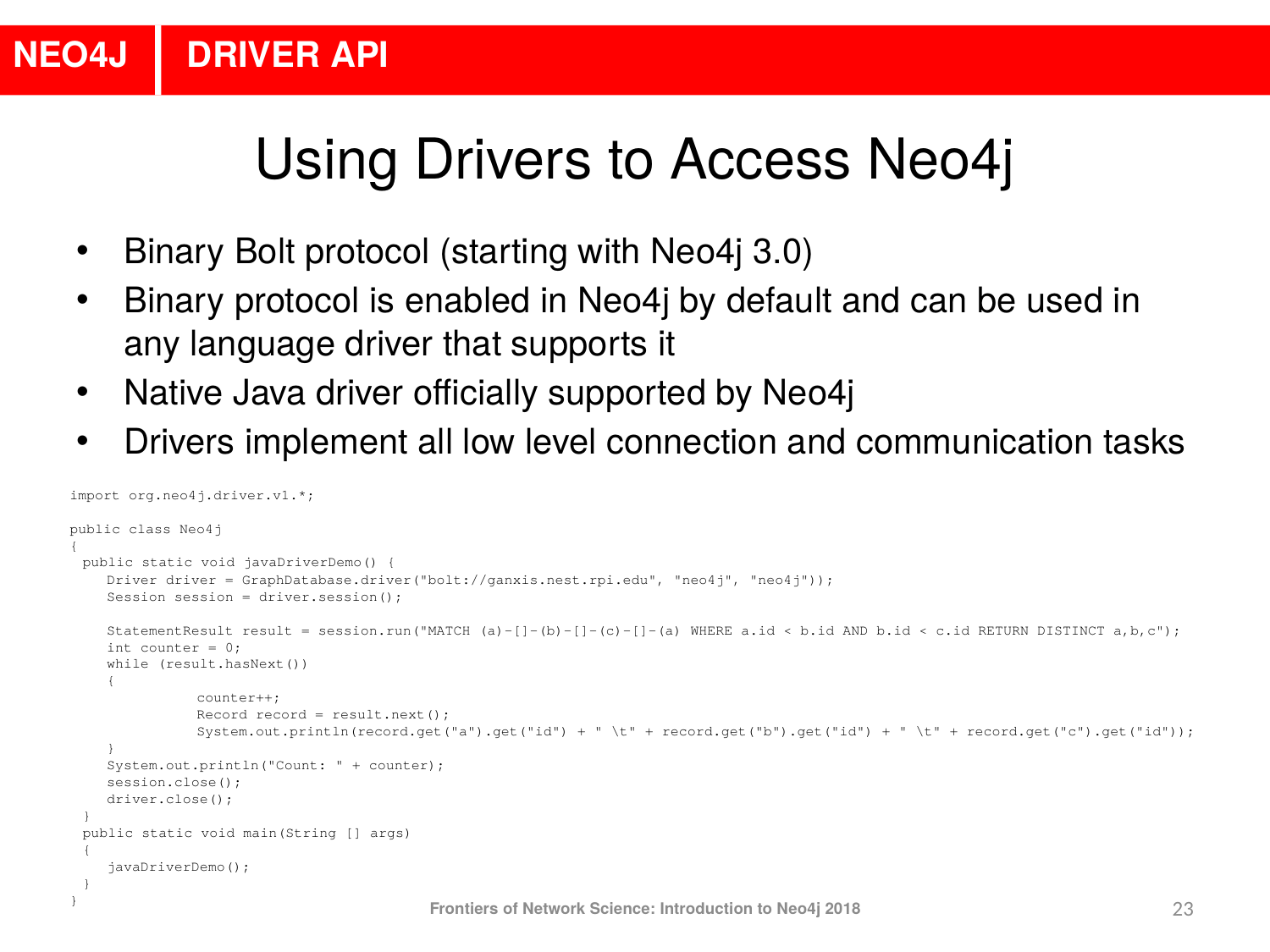

NEO4J      DRIVER API

# Using Drivers to Access Neo4j
Binary Bolt protocol (starting with Neo4j 3.0)
Binary protocol is enabled in Neo4j by default and can be used in any language driver that supports it
Native Java driver officially supported by Neo4j
Drivers implement all low level connection and communication tasks

import org.neo4j.driver.v1.*;

public class Neo4j
{
	public static void javaDriverDemo() {
		Driver driver = GraphDatabase.driver("bolt://ganxis.nest.rpi.edu", "neo4j", "neo4j"));
		Session session = driver.session();

		StatementResult result = session.run("MATCH (a)-[]-(b)-[]-(c)-[]-(a) WHERE a.id < b.id AND b.id < c.id RETURN DISTINCT a,b,c");
		int counter = 0;
		while (result.hasNext())
		{
			counter++;
			Record record = result.next();
			System.out.println(record.get("a").get("id") + " \t" + record.get("b").get("id") + " \t" + record.get("c").get("id"));
		}
		System.out.println("Count: " + counter);
		session.close();
		driver.close();
	}
	public static void main(String [] args)
	{
		javaDriverDemo();
	}
}
Frontiers of Network Science: Introduction to Neo4j 2018
23